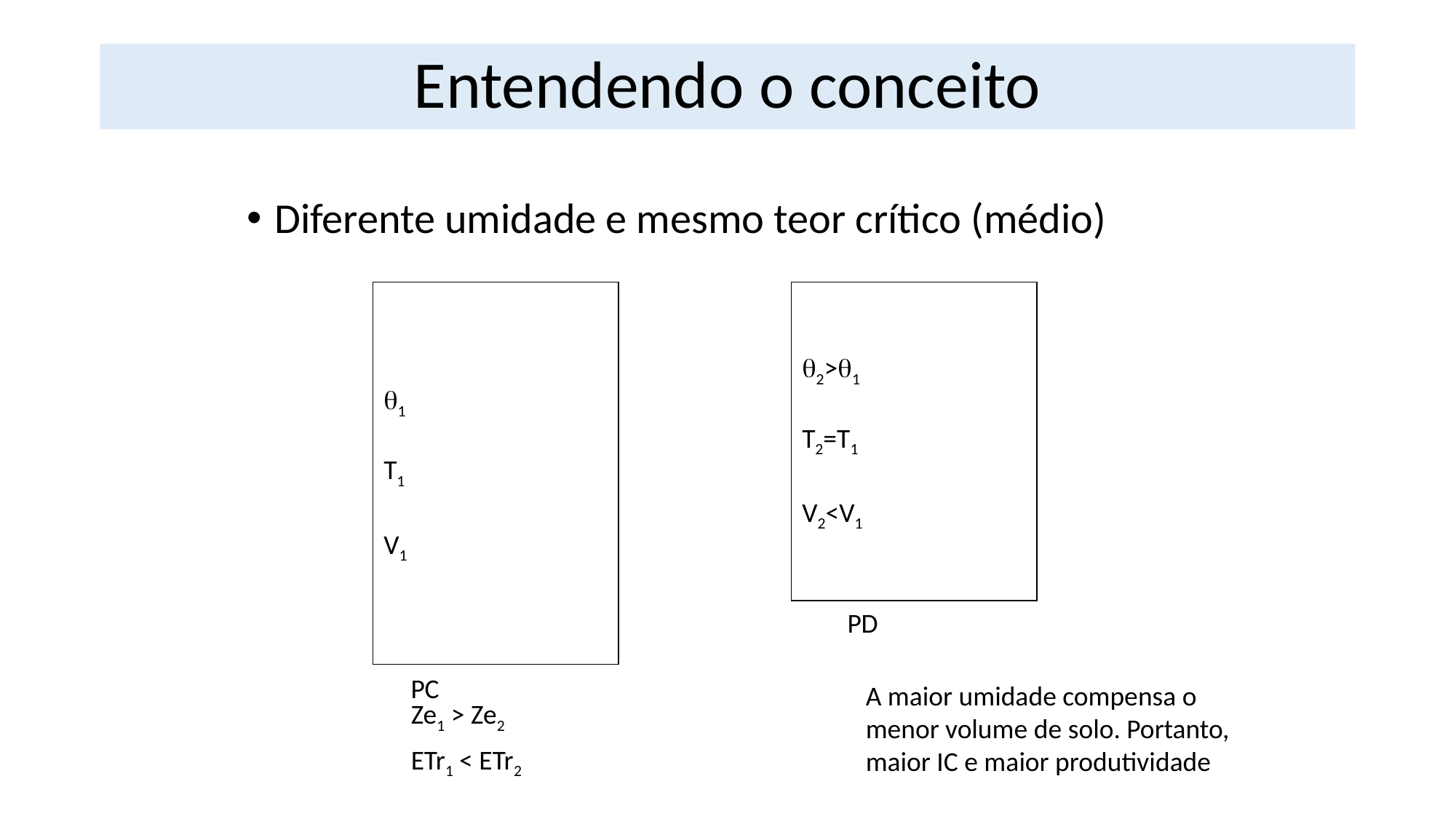

# Entendendo o conceito
Diferente umidade e mesmo teor crítico (médio)
θ1

T1

V1
θ2>θ1

T2=T1

V2<V1
PD
PC
A maior umidade compensa o menor volume de solo. Portanto, maior IC e maior produtividade
Ze1 > Ze2
ETr1 < ETr2